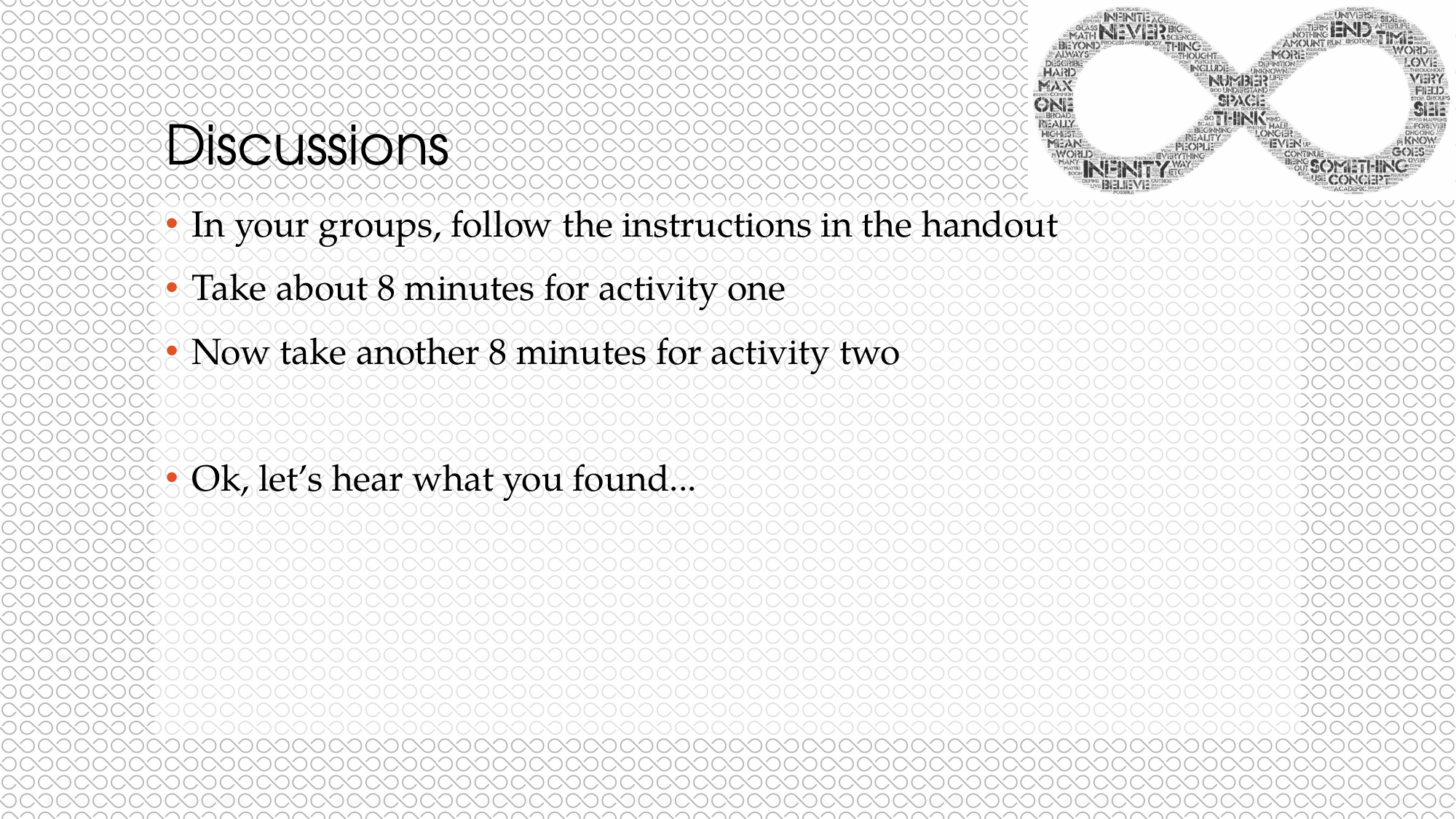

# Discussions
In your groups, follow the instructions in the handout
Take about 8 minutes for activity one
Now take another 8 minutes for activity two

Ok, let’s hear what you found...